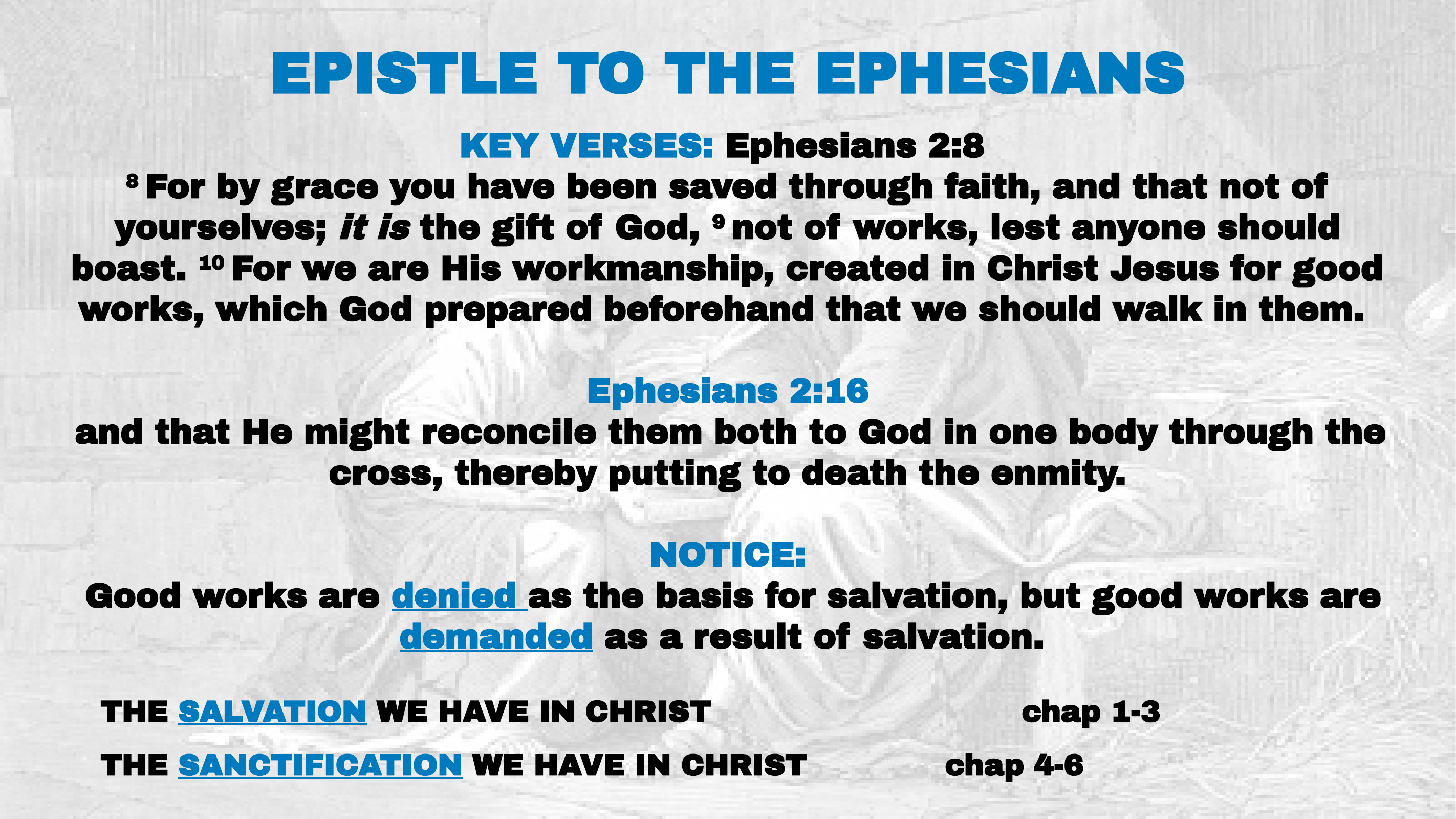

EPISTLE TO THE EPHESIANS
KEY VERSES: Ephesians 2:8
8 For by grace you have been saved through faith, and that not of yourselves; it is the gift of God, 9 not of works, lest anyone should boast. 10 For we are His workmanship, created in Christ Jesus for good works, which God prepared beforehand that we should walk in them.

Ephesians 2:16
 and that He might reconcile them both to God in one body through the cross, thereby putting to death the enmity.

NOTICE:
 Good works are denied as the basis for salvation, but good works are demanded as a result of salvation.
THE SALVATION WE HAVE IN CHRIST 				chap 1-3
THE SANCTIFICATION WE HAVE IN CHRIST 		chap 4-6